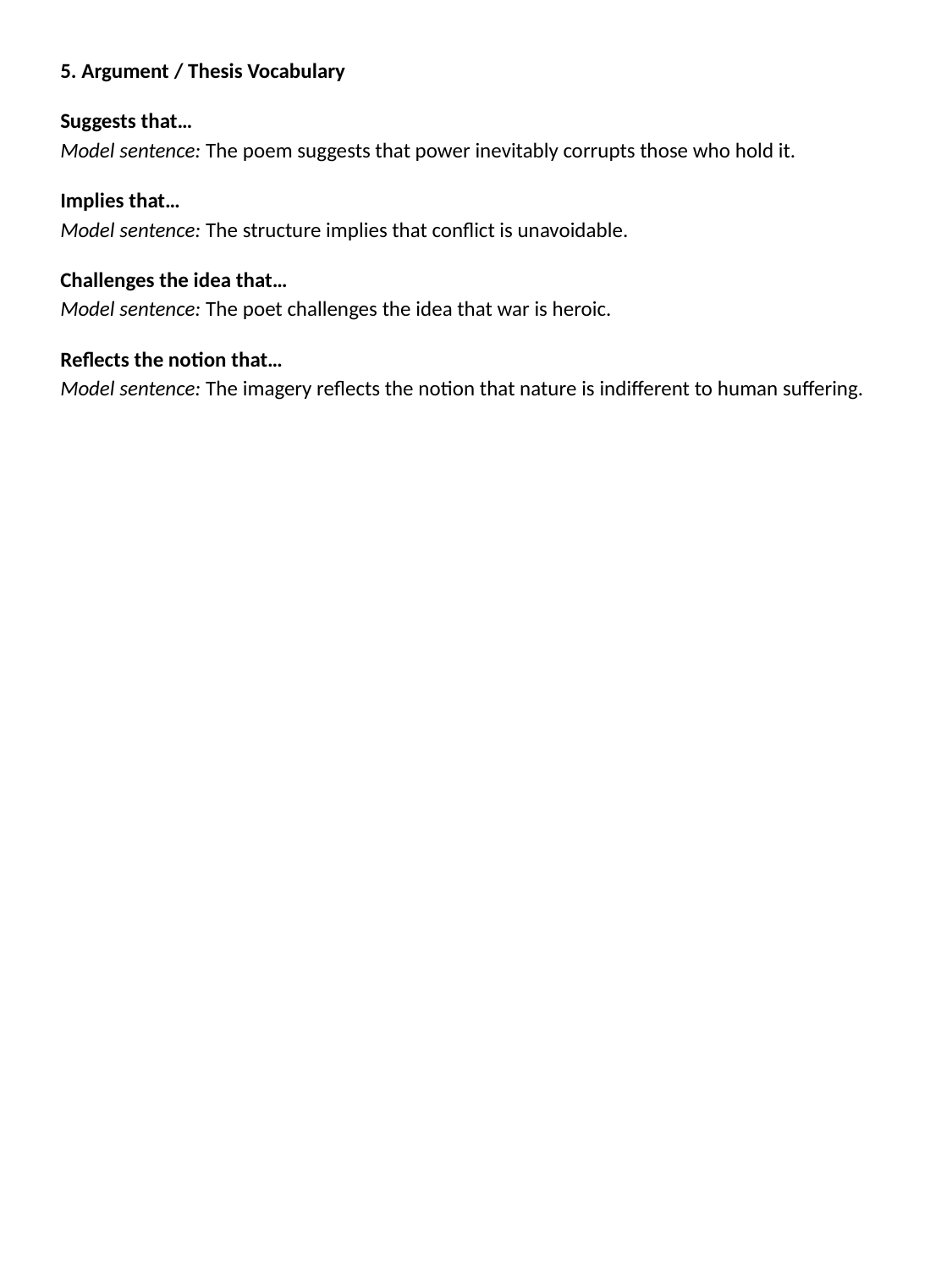

5. Argument / Thesis Vocabulary
Suggests that…
Model sentence: The poem suggests that power inevitably corrupts those who hold it.
Implies that…
Model sentence: The structure implies that conflict is unavoidable.
Challenges the idea that…
Model sentence: The poet challenges the idea that war is heroic.
Reflects the notion that…
Model sentence: The imagery reflects the notion that nature is indifferent to human suffering.